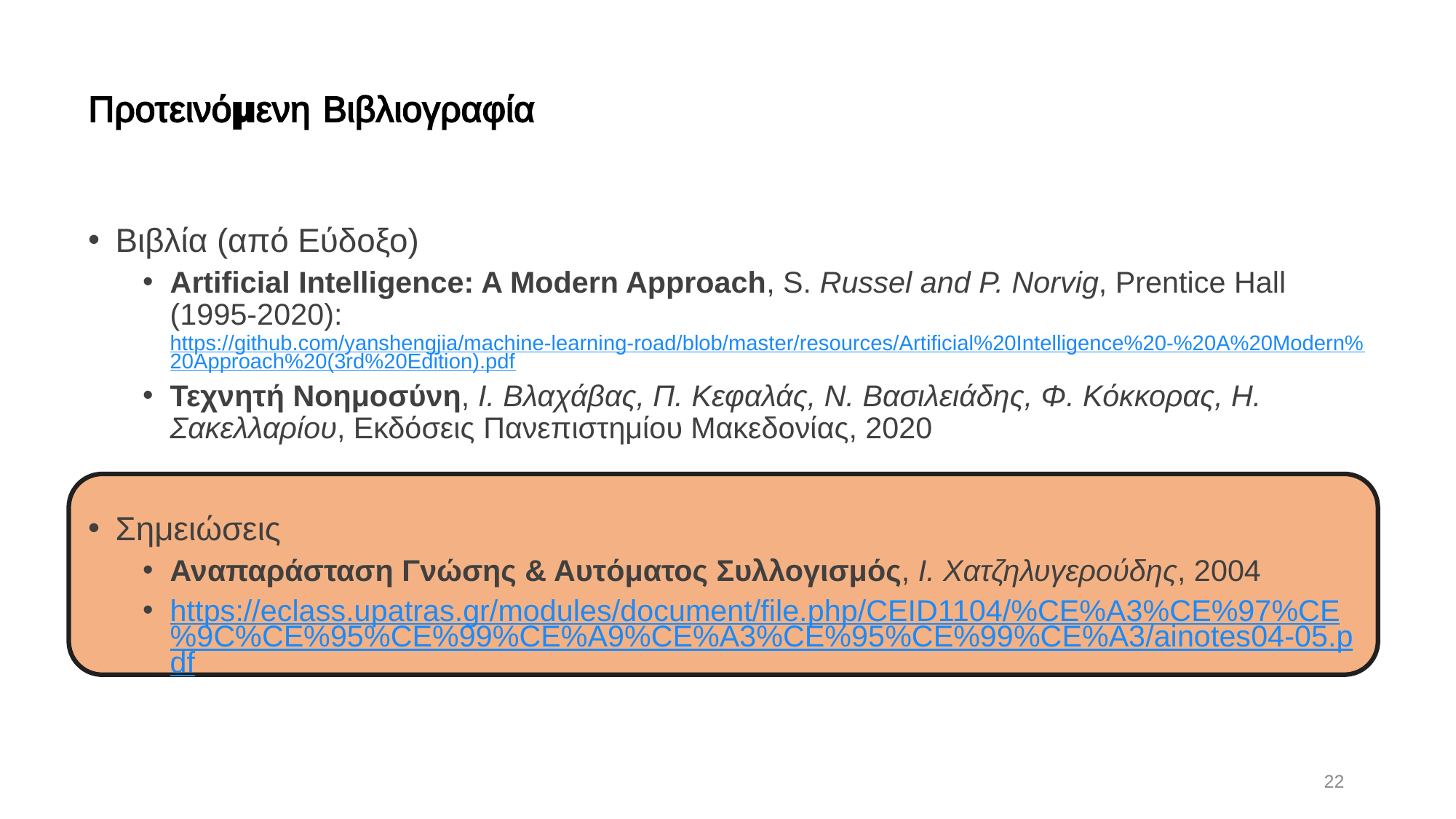

# Προτεινόμενη Βιβλιογραφία
Βιβλία (από Εύδοξο)
Artificial Intelligence: A Modern Approach, S. Russel and P. Norvig, Prentice Hall (1995-2020): https://github.com/yanshengjia/machine-learning-road/blob/master/resources/Artificial%20Intelligence%20-%20A%20Modern%20Approach%20(3rd%20Edition).pdf
Τεχνητή Νοημοσύνη, Ι. Βλαχάβας, Π. Κεφαλάς, Ν. Βασιλειάδης, Φ. Κόκκορας, Η. Σακελλαρίου, Εκδόσεις Πανεπιστημίου Μακεδονίας, 2020

Σημειώσεις
Αναπαράσταση Γνώσης & Αυτόματος Συλλογισμός, Ι. Χατζηλυγερούδης, 2004
https://eclass.upatras.gr/modules/document/file.php/CEID1104/%CE%A3%CE%97%CE%9C%CE%95%CE%99%CE%A9%CE%A3%CE%95%CE%99%CE%A3/ainotes04-05.pdf

22